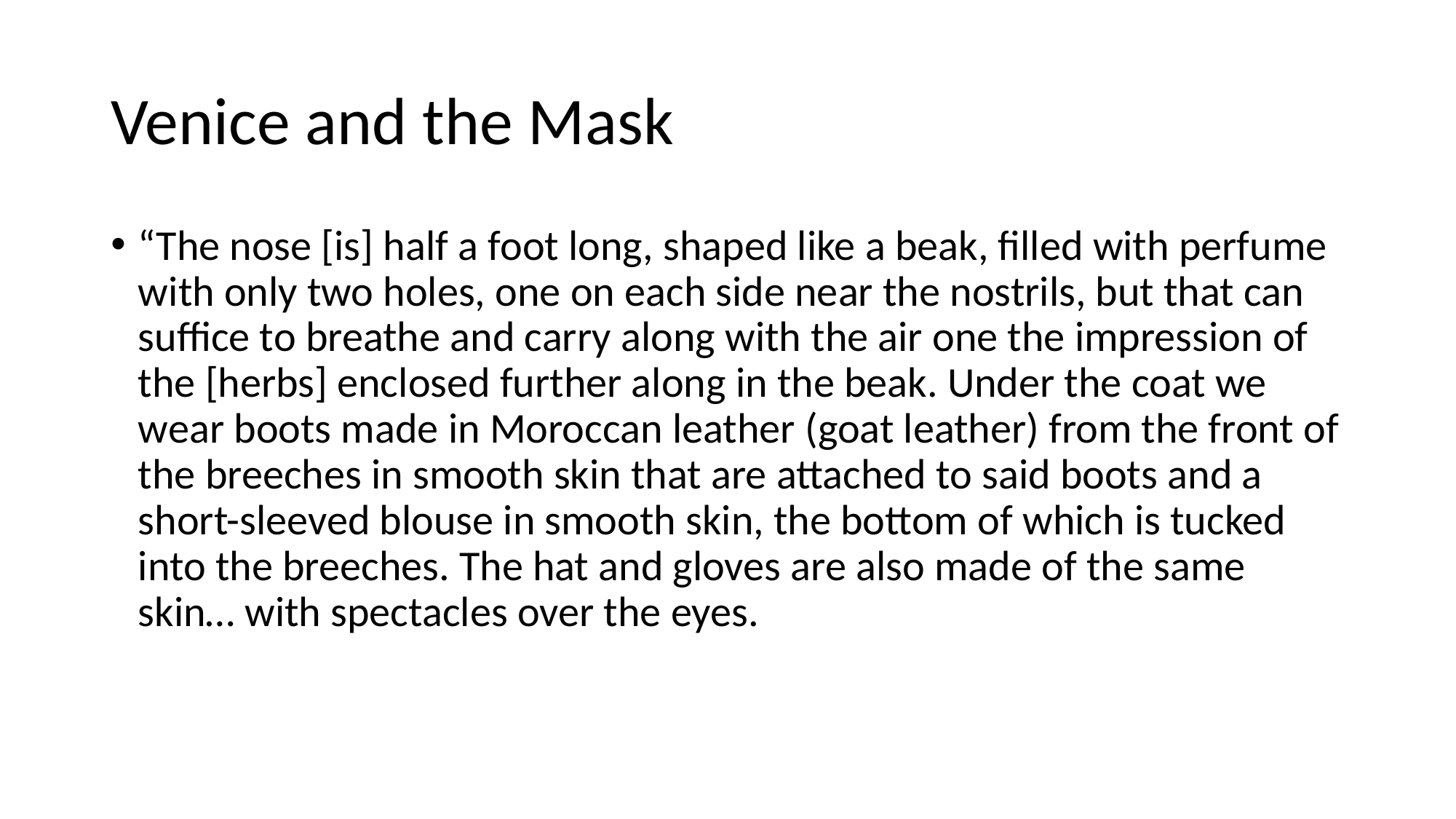

# Venice and the Mask
“The nose [is] half a foot long, shaped like a beak, filled with perfume with only two holes, one on each side near the nostrils, but that can suffice to breathe and carry along with the air one the impression of the [herbs] enclosed further along in the beak. Under the coat we wear boots made in Moroccan leather (goat leather) from the front of the breeches in smooth skin that are attached to said boots and a short-sleeved blouse in smooth skin, the bottom of which is tucked into the breeches. The hat and gloves are also made of the same skin… with spectacles over the eyes.